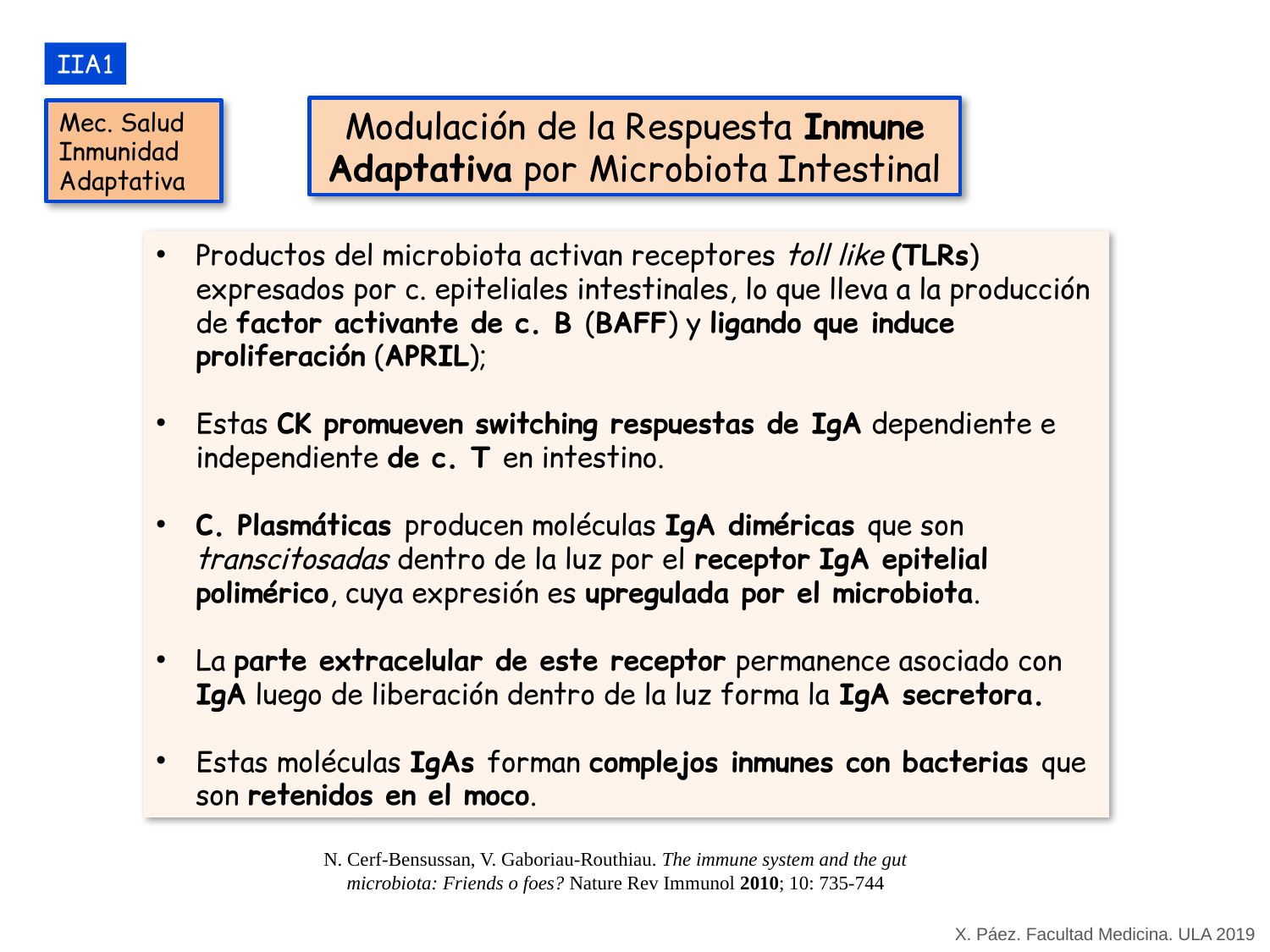

IIA1
Modulación de la Respuesta Inmune Adaptativa por Microbiota Intestinal
Mec. Salud
Inmunidad Adaptativa
Productos del microbiota activan receptores toll like (TLRs) expresados por c. epiteliales intestinales, lo que lleva a la producción de factor activante de c. B (BAFF) y ligando que induce proliferación (APRIL);

Estas CK promueven switching respuestas de IgA dependiente e independiente de c. T en intestino.

C. Plasmáticas producen moléculas IgA diméricas que son transcitosadas dentro de la luz por el receptor IgA epitelial polimérico, cuya expresión es upregulada por el microbiota.

La parte extracelular de este receptor permanence asociado con IgA luego de liberación dentro de la luz forma la IgA secretora.

Estas moléculas IgAs forman complejos inmunes con bacterias que son retenidos en el moco.
N. Cerf-Bensussan, V. Gaboriau-Routhiau. The immune system and the gut microbiota: Friends o foes? Nature Rev Immunol 2010; 10: 735-744
X. Páez. Facultad Medicina. ULA 2019